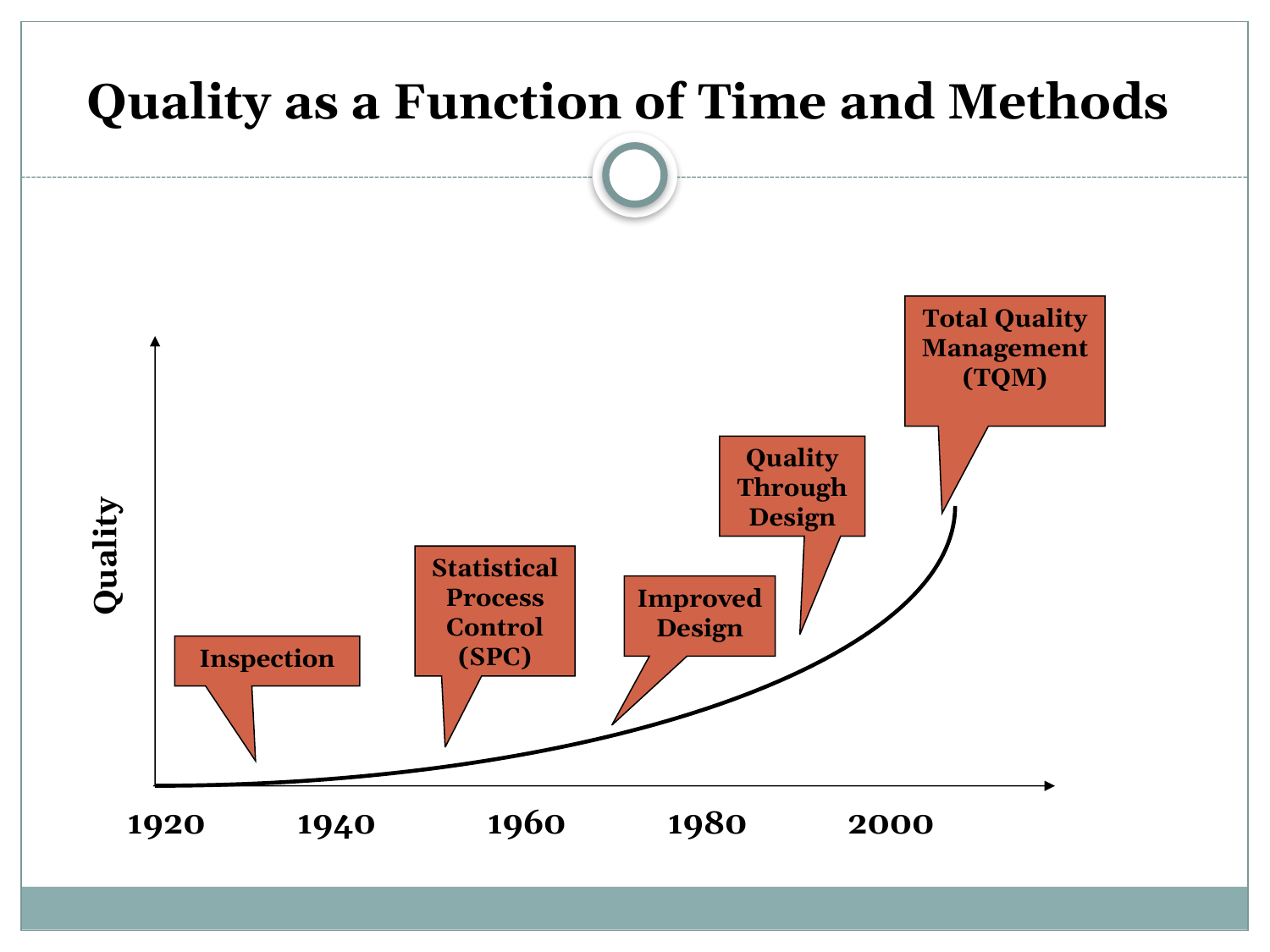

Quality as a Function of Time and Methods
Total Quality Management (TQM)

Quality Through
Design

 Quality
Statistical
Process
Control
(SPC)
Improved Design
Inspection

1920
1940
1960
1980
2000